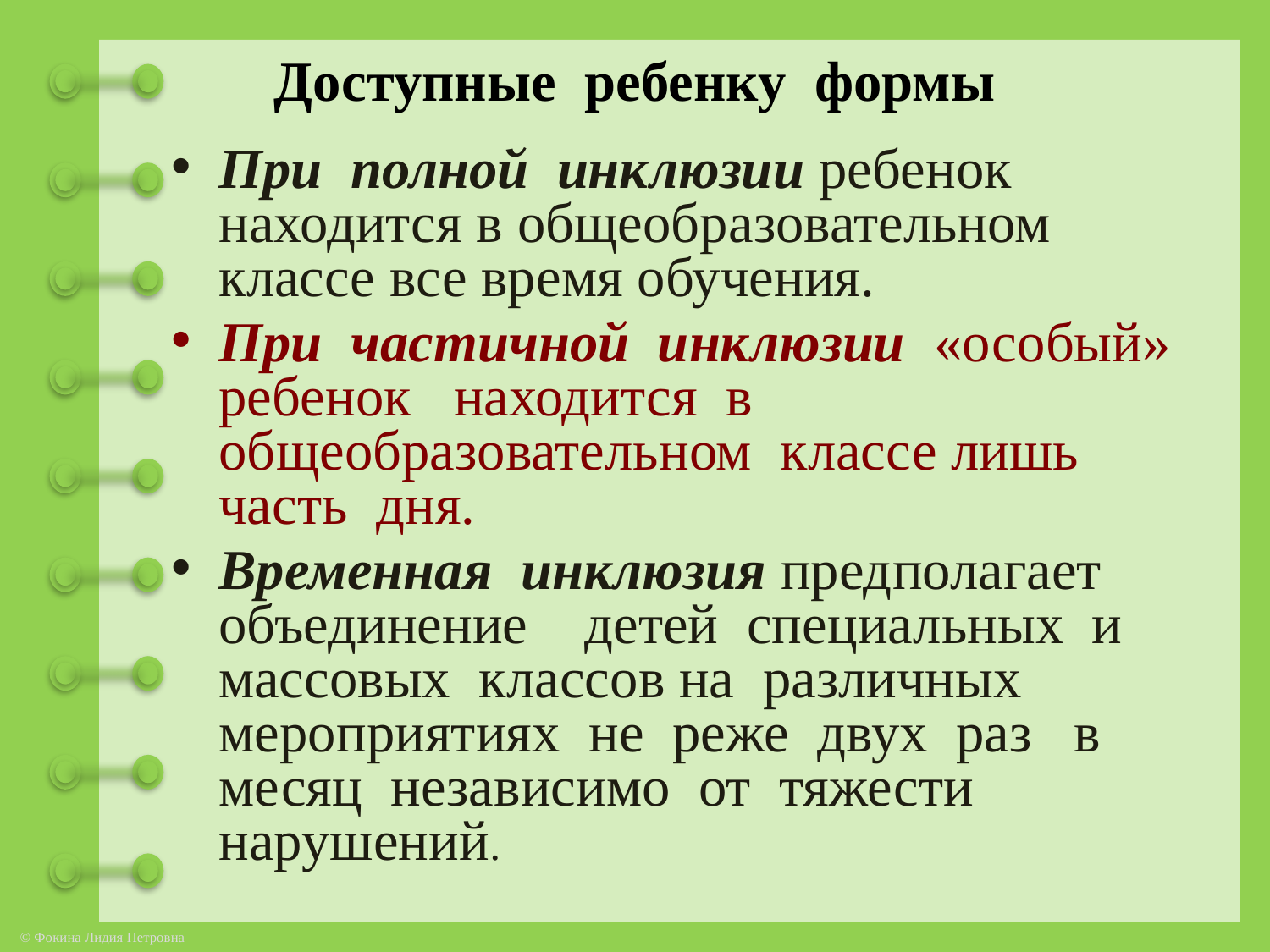

# Доступные  ребенку  формы
При  полной  инклюзии ребенок находится в общеобразовательном  классе все время обучения.
При  частичной  инклюзии  «особый»  ребенок   находится  в  общеобразовательном  классе лишь  часть  дня.
Временная  инклюзия предполагает  объединение    детей  специальных  и  массовых  классов на  различных  мероприятиях  не  реже  двух  раз   в  месяц  независимо  от  тяжести  нарушений.